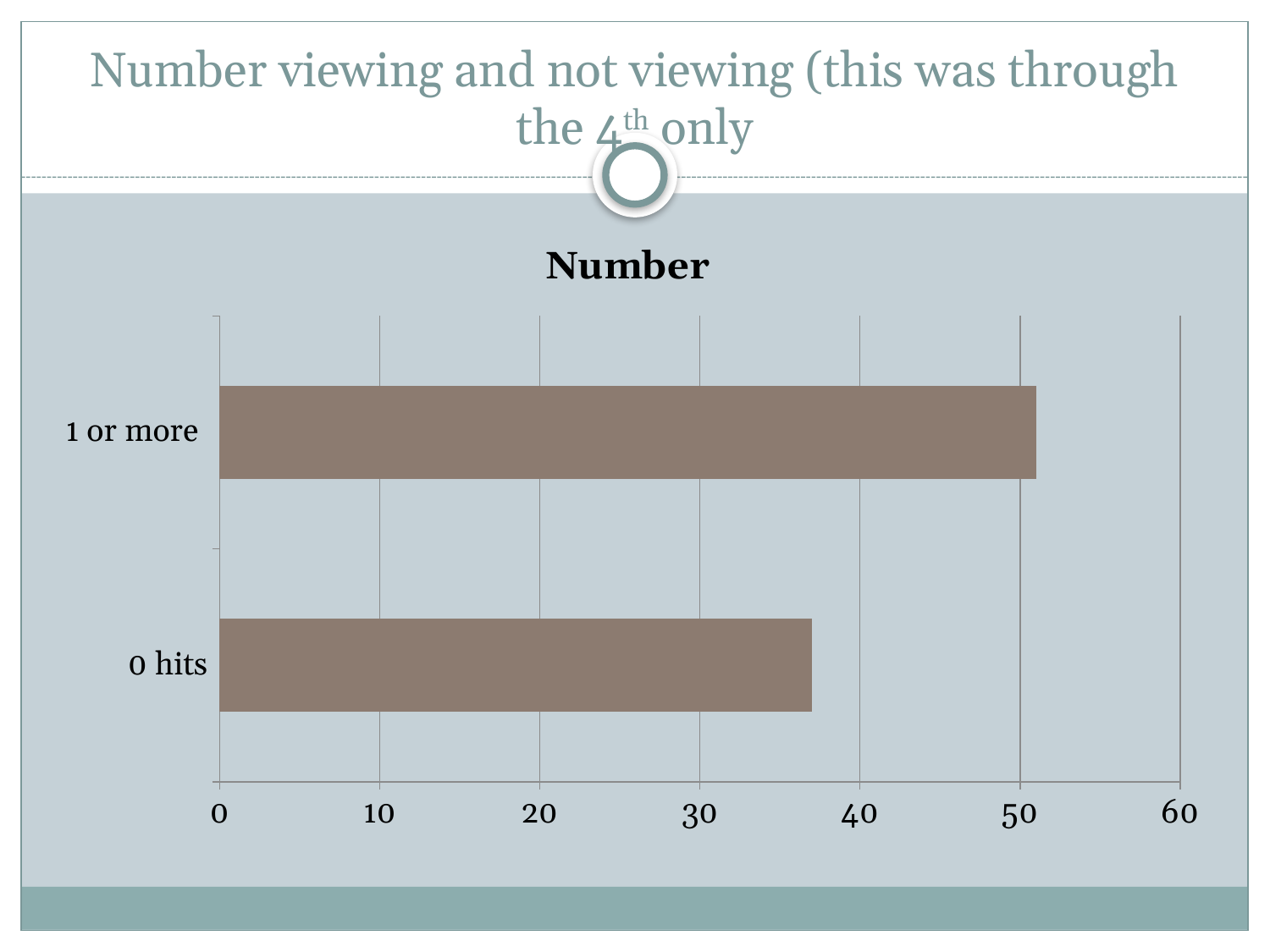

# Number viewing and not viewing (this was through the 4th only

### Chart:

| Category | Number  |
|---|---|
| 0 hits | 37.0 |
| 1 or more  | 51.0 |